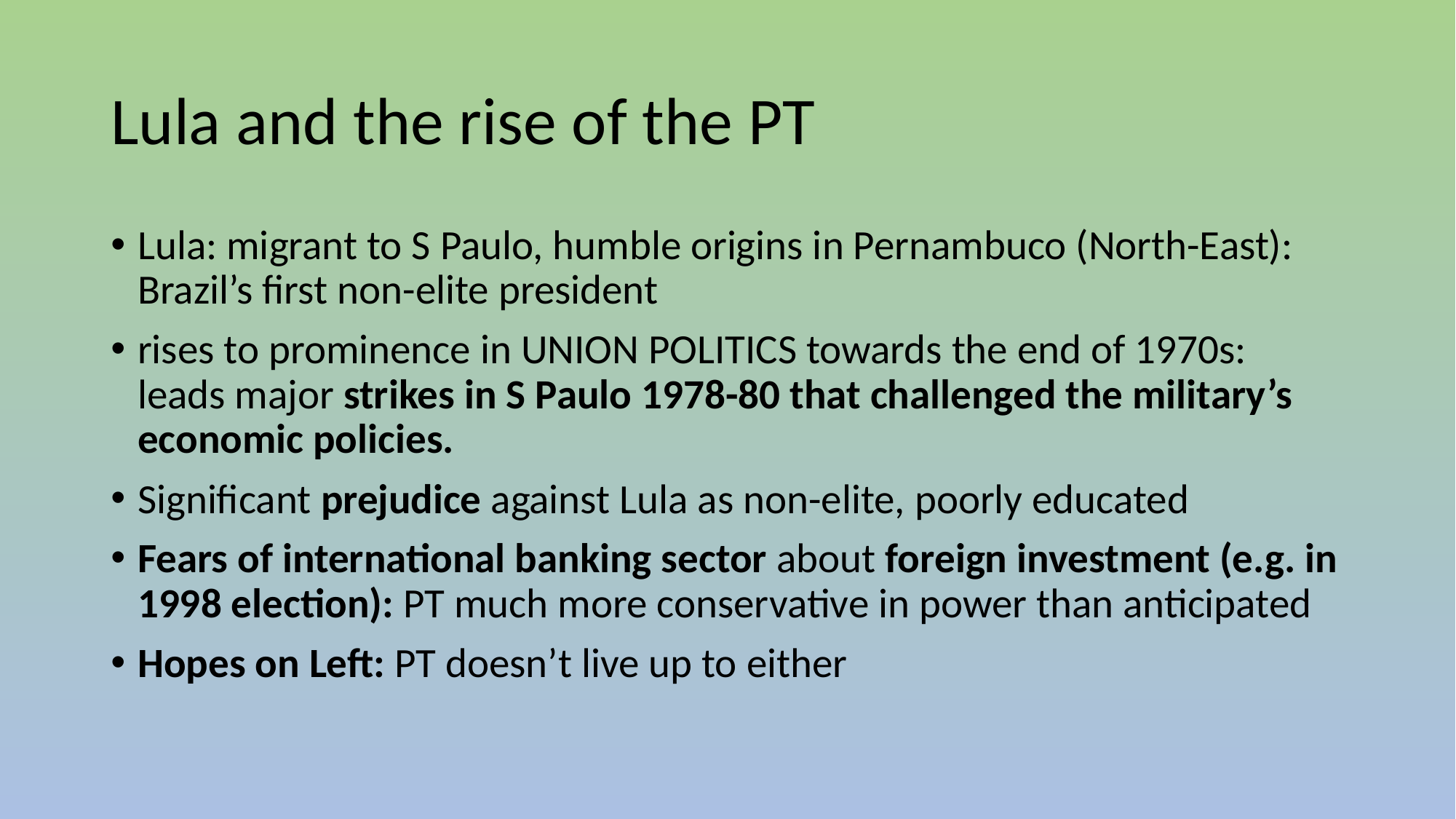

# Lula and the rise of the PT
Lula: migrant to S Paulo, humble origins in Pernambuco (North-East): Brazil’s first non-elite president
rises to prominence in UNION POLITICS towards the end of 1970s: leads major strikes in S Paulo 1978-80 that challenged the military’s economic policies.
Significant prejudice against Lula as non-elite, poorly educated
Fears of international banking sector about foreign investment (e.g. in 1998 election): PT much more conservative in power than anticipated
Hopes on Left: PT doesn’t live up to either